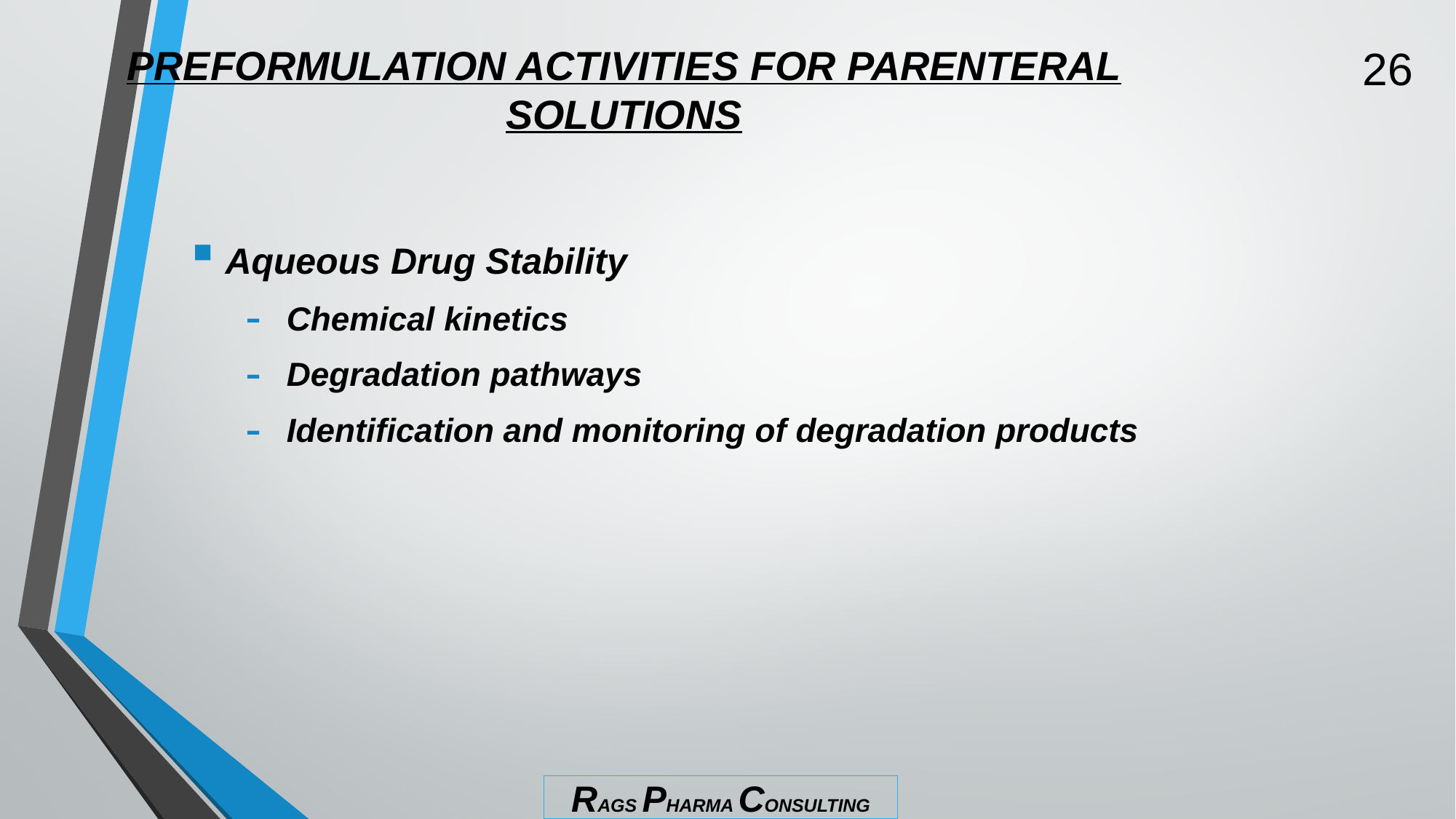

26
# PREFORMULATION ACTIVITIES FOR PARENTERAL SOLUTIONS
Aqueous Drug Stability
Chemical kinetics
Degradation pathways
Identification and monitoring of degradation products
RAGS PHARMA CONSULTING